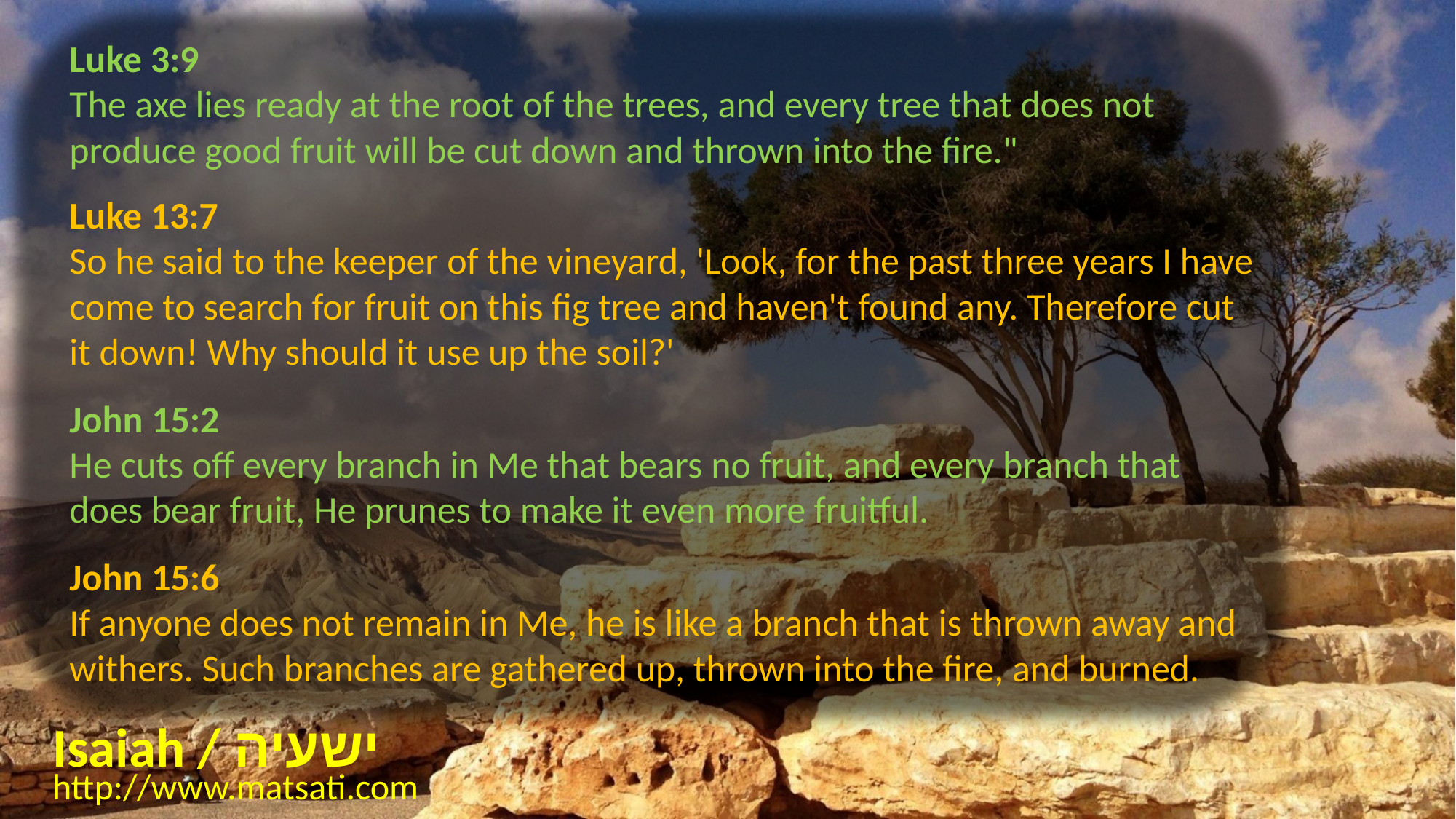

Luke 3:9
The axe lies ready at the root of the trees, and every tree that does not produce good fruit will be cut down and thrown into the fire."

Luke 13:7
So he said to the keeper of the vineyard, 'Look, for the past three years I have come to search for fruit on this fig tree and haven't found any. Therefore cut it down! Why should it use up the soil?'

John 15:2
He cuts off every branch in Me that bears no fruit, and every branch that does bear fruit, He prunes to make it even more fruitful.

John 15:6
If anyone does not remain in Me, he is like a branch that is thrown away and withers. Such branches are gathered up, thrown into the fire, and burned.

Isaiah / ישעיה
http://www.matsati.com